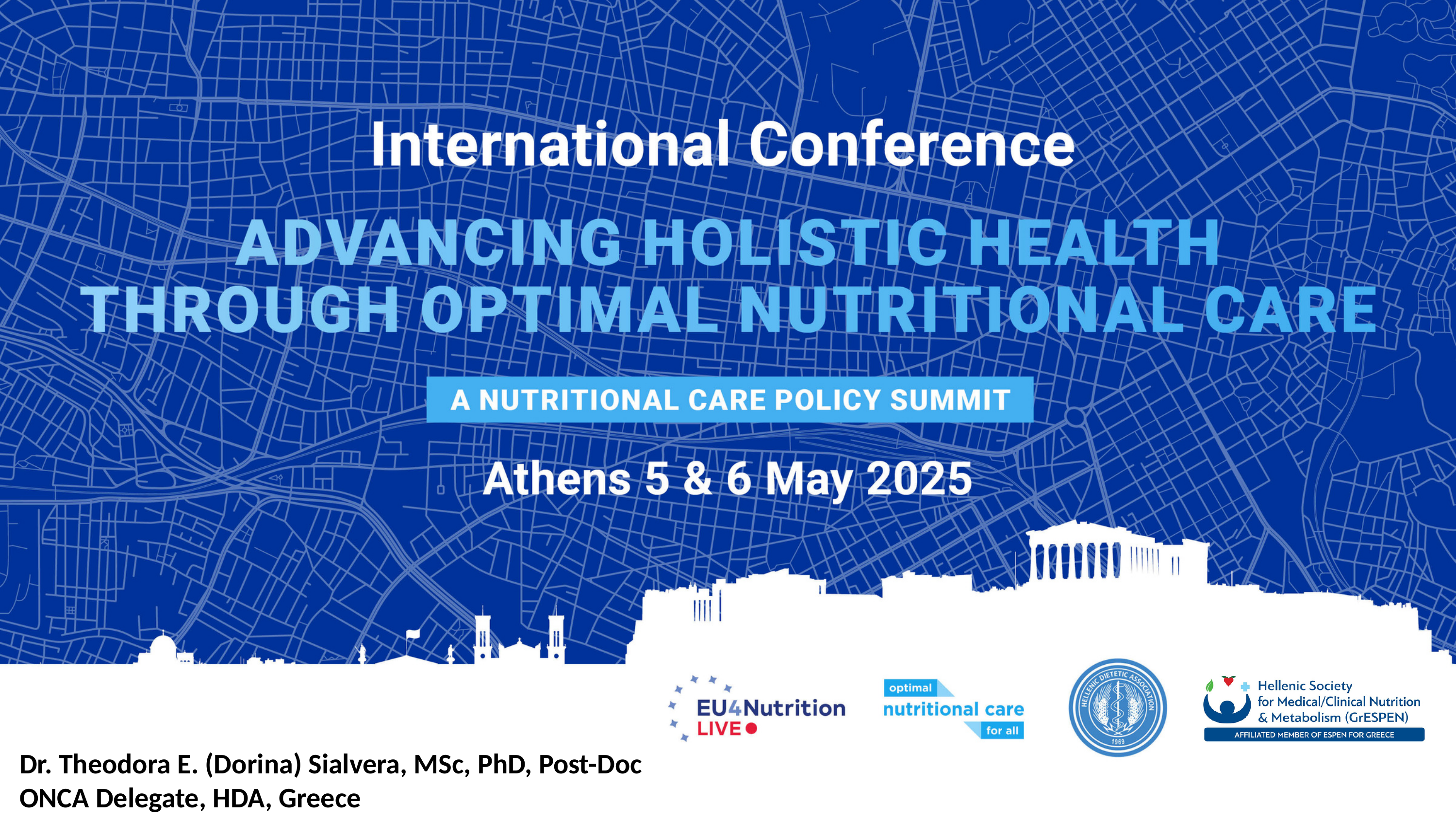

Dr. Theodora E. (Dorina) Sialvera, MSc, PhD, Post-Doc
ONCA Delegate, HDA, Greece